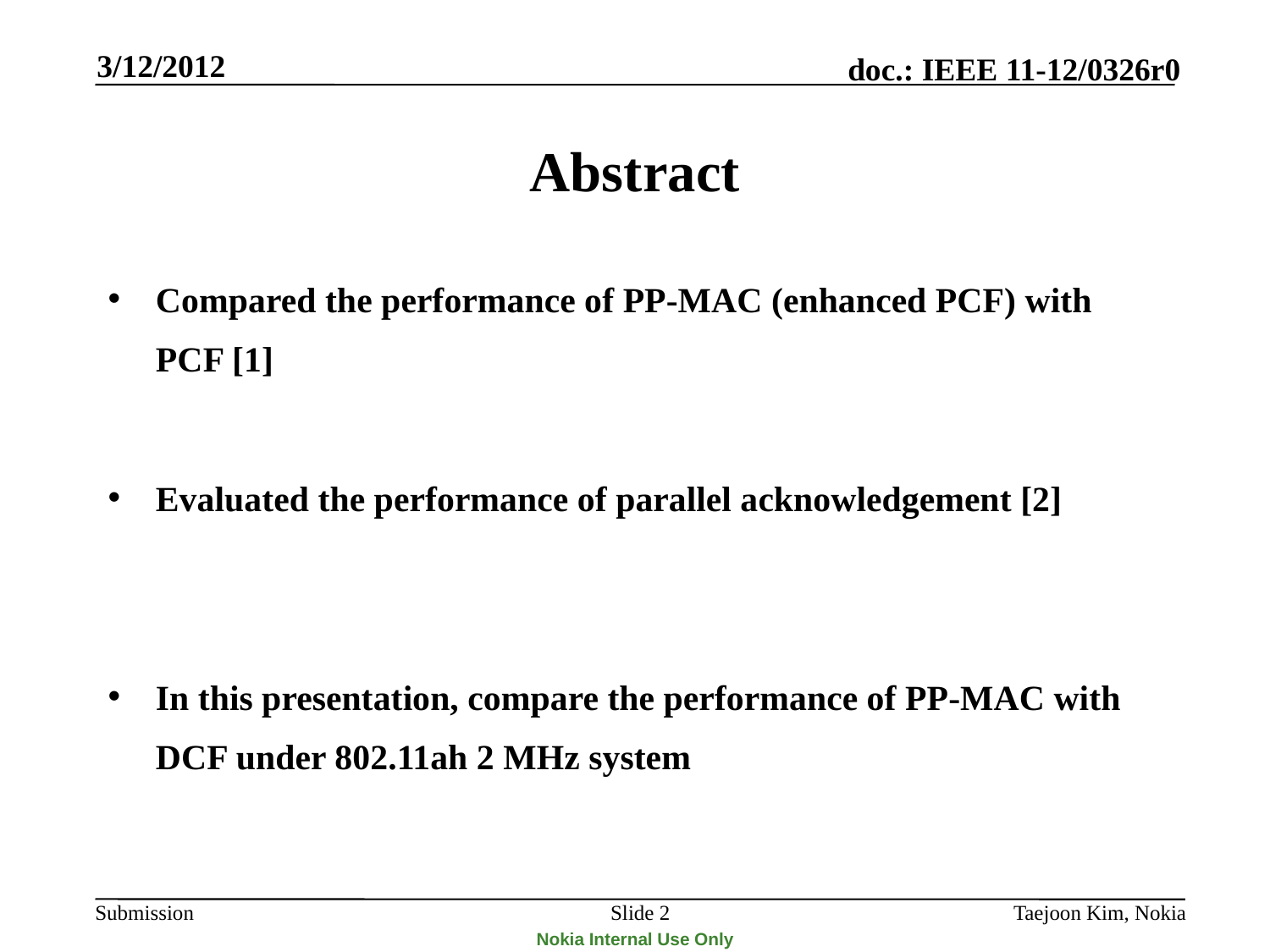

3/12/2012
# Abstract
Compared the performance of PP-MAC (enhanced PCF) with PCF [1]

Evaluated the performance of parallel acknowledgement [2]

In this presentation, compare the performance of PP-MAC with DCF under 802.11ah 2 MHz system
Slide 2
Taejoon Kim, Nokia